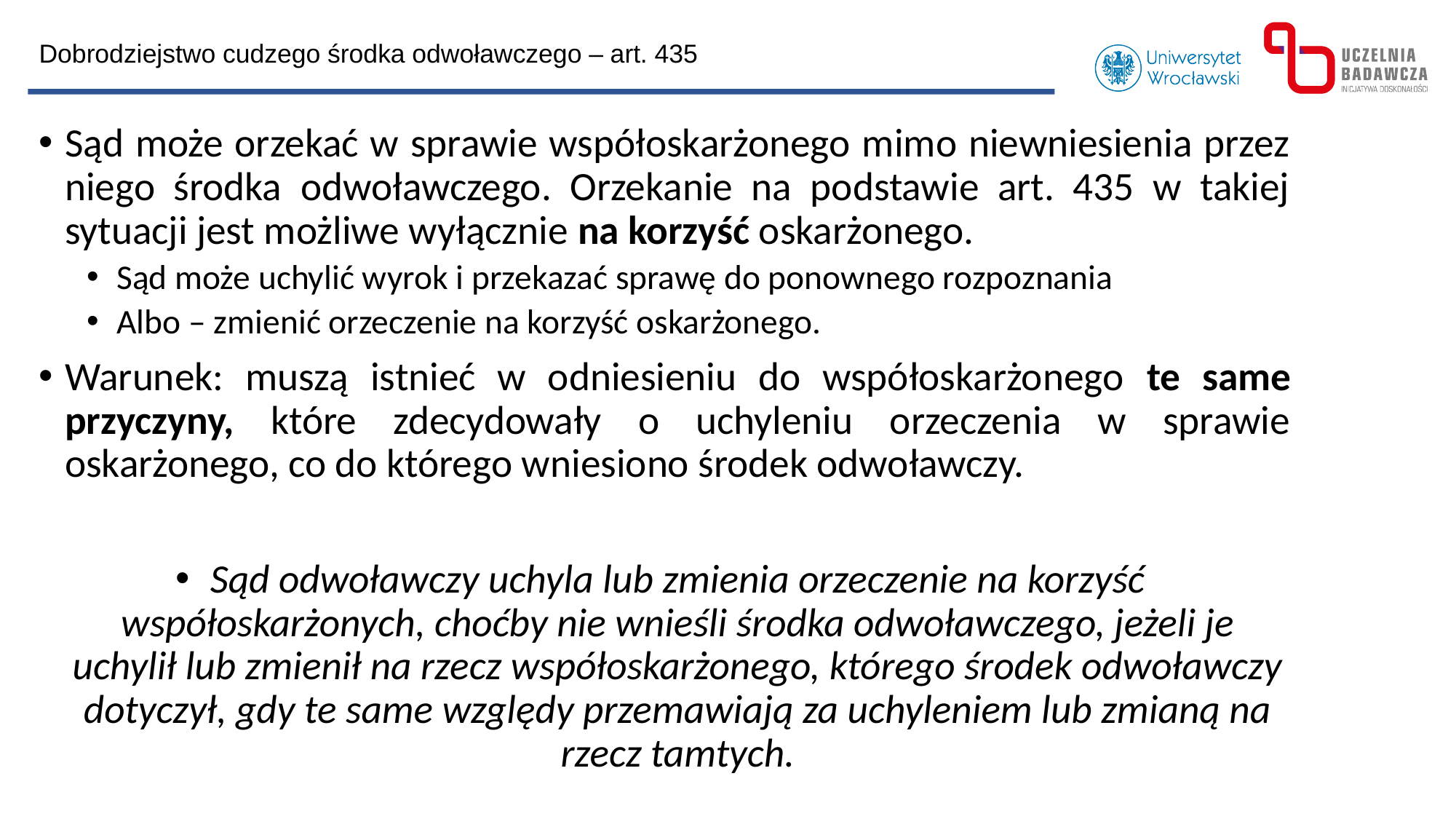

Dobrodziejstwo cudzego środka odwoławczego – art. 435
Sąd może orzekać w sprawie współoskarżonego mimo niewniesienia przez niego środka odwoławczego. Orzekanie na podstawie art. 435 w takiej sytuacji jest możliwe wyłącznie na korzyść oskarżonego.
Sąd może uchylić wyrok i przekazać sprawę do ponownego rozpoznania
Albo – zmienić orzeczenie na korzyść oskarżonego.
Warunek: muszą istnieć w odniesieniu do współoskarżonego te same przyczyny, które zdecydowały o uchyleniu orzeczenia w sprawie oskarżonego, co do którego wniesiono środek odwoławczy.

Sąd odwoławczy uchyla lub zmienia orzeczenie na korzyść współoskarżonych, choćby nie wnieśli środka odwoławczego, jeżeli je uchylił lub zmienił na rzecz współoskarżonego, którego środek odwoławczy dotyczył, gdy te same względy przemawiają za uchyleniem lub zmianą na rzecz tamtych.